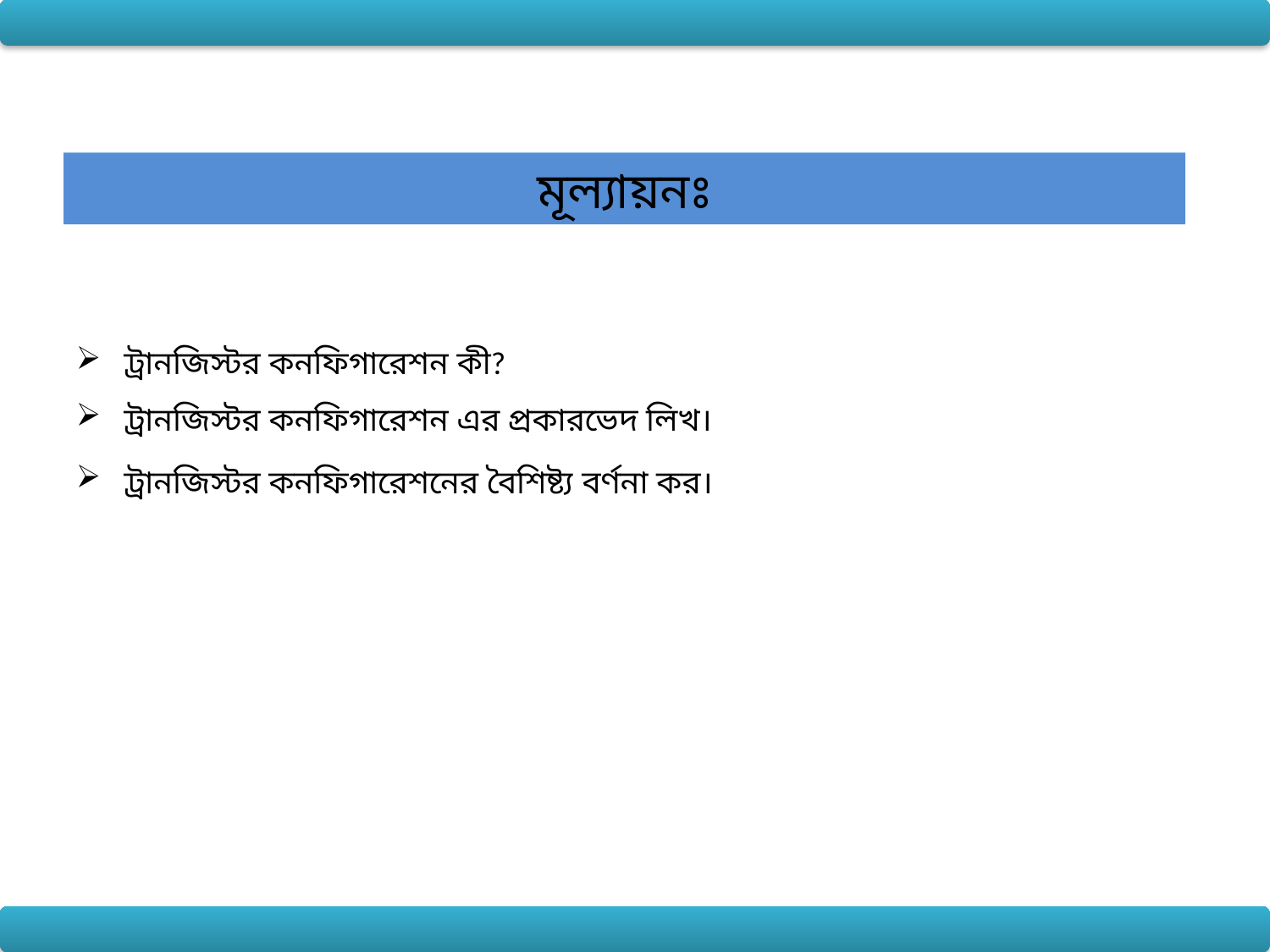

মূল্যায়নঃ
 ট্রানজিস্টর কনফিগারেশন কী?
 ট্রানজিস্টর কনফিগারেশন এর প্রকারভেদ লিখ।
 ট্রানজিস্টর কনফিগারেশনের বৈশিষ্ট্য বর্ণনা কর।